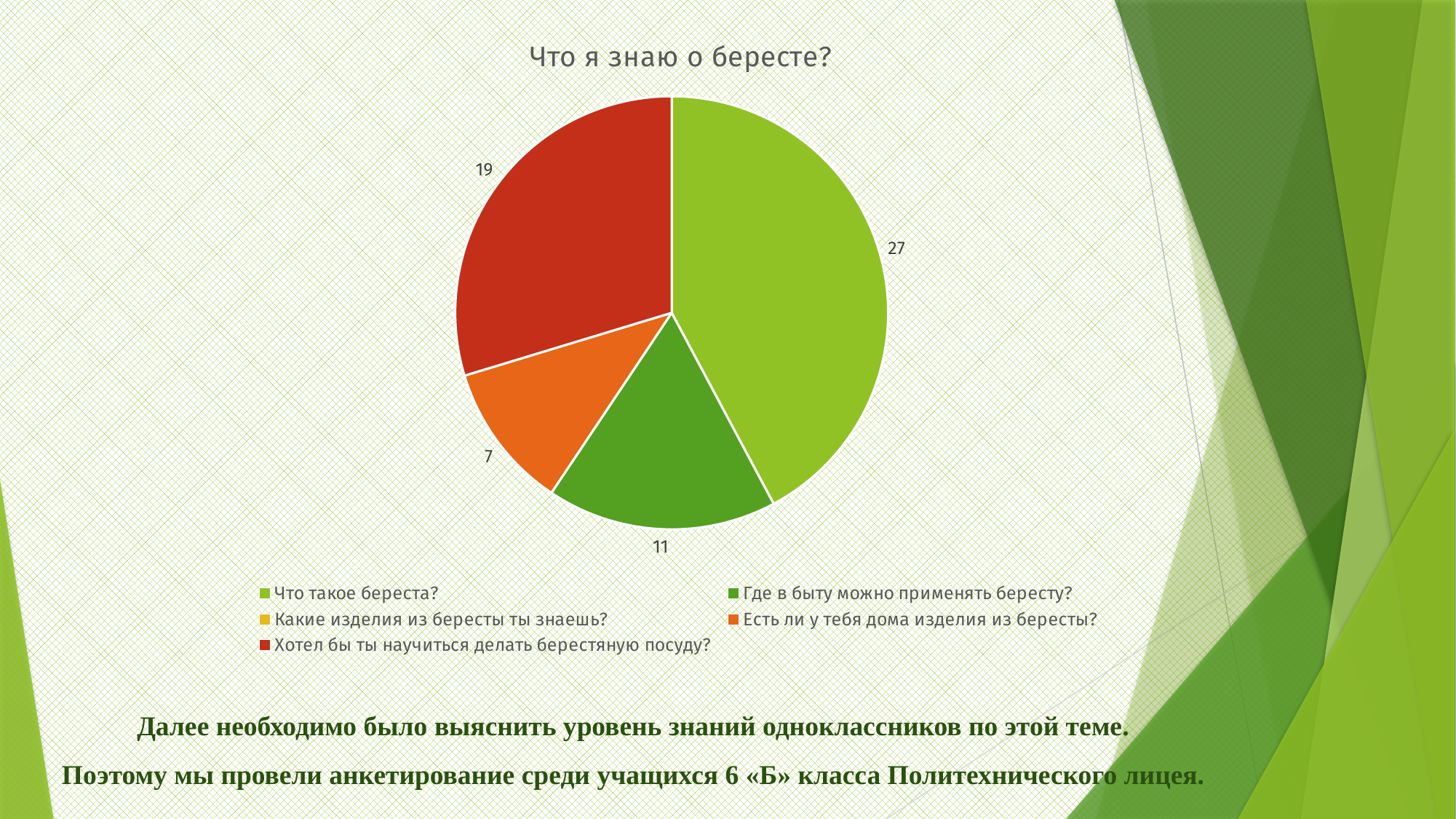

### Chart: Что я знаю о бересте?

| Category | Продажи |
|---|---|
| Что такое береста?  | 27.0 |
| Где в быту можно применять бересту?   | 11.0 |
| Какие изделия из бересты ты знаешь?  | None |
| Есть ли у тебя дома изделия из бересты?  | 7.0 |
| Хотел бы ты научиться делать берестяную посуду?  | 19.0 |
Далее необходимо было выяснить уровень знаний одноклассников по этой теме.
Поэтому мы провели анкетирование среди учащихся 6 «Б» класса Политехнического лицея.